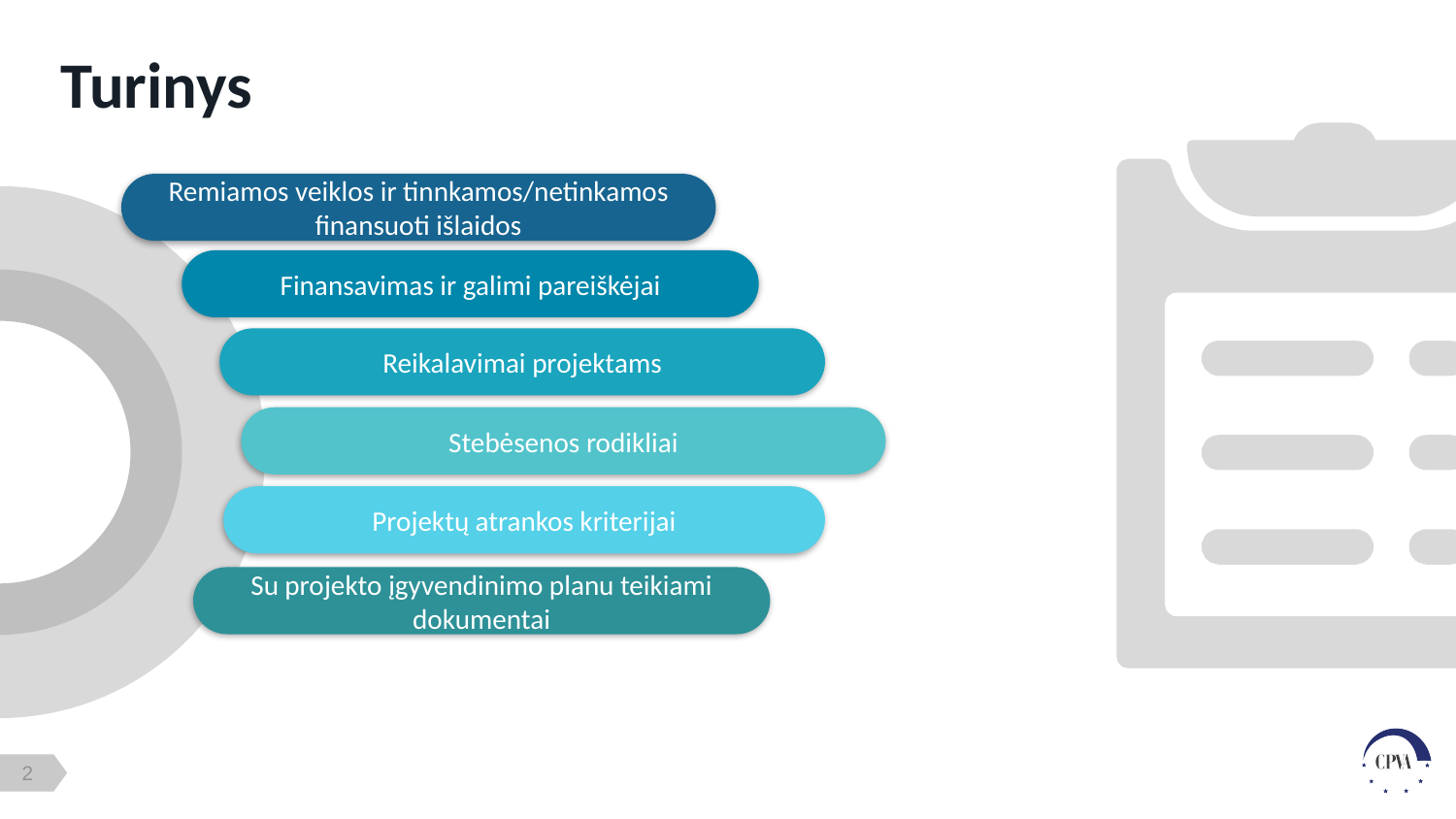

# Turinys

Remiamos veiklos ir tinnkamos/netinkamos finansuoti išlaidos

Finansavimas ir galimi pareiškėjai
Reikalavimai projektams
Stebėsenos rodikliai
Projektų atrankos kriterijai
Su projekto įgyvendinimo planu teikiami dokumentai